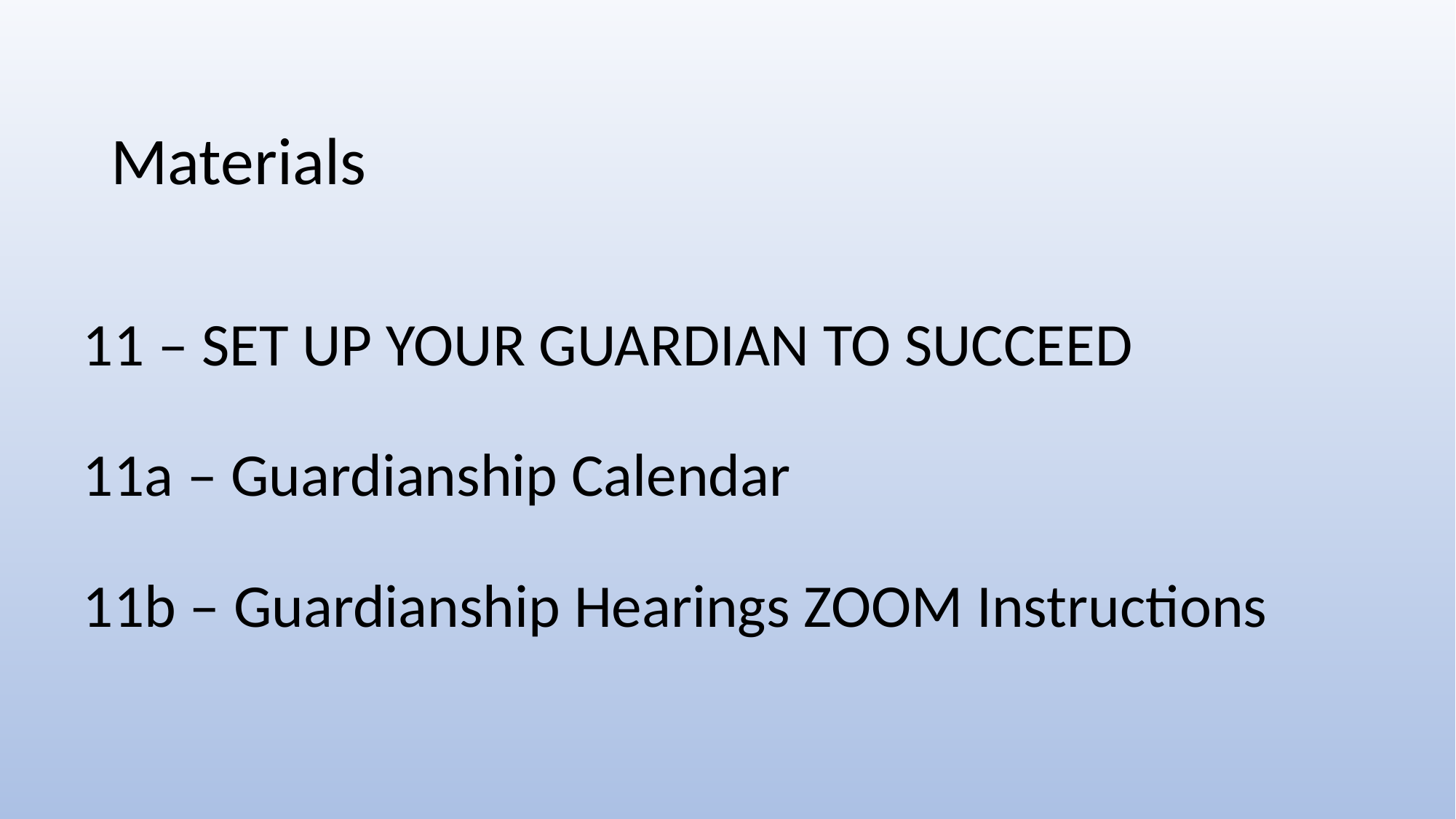

# Materials
11 – SET UP YOUR GUARDIAN TO SUCCEED

11a – Guardianship Calendar

11b – Guardianship Hearings ZOOM Instructions